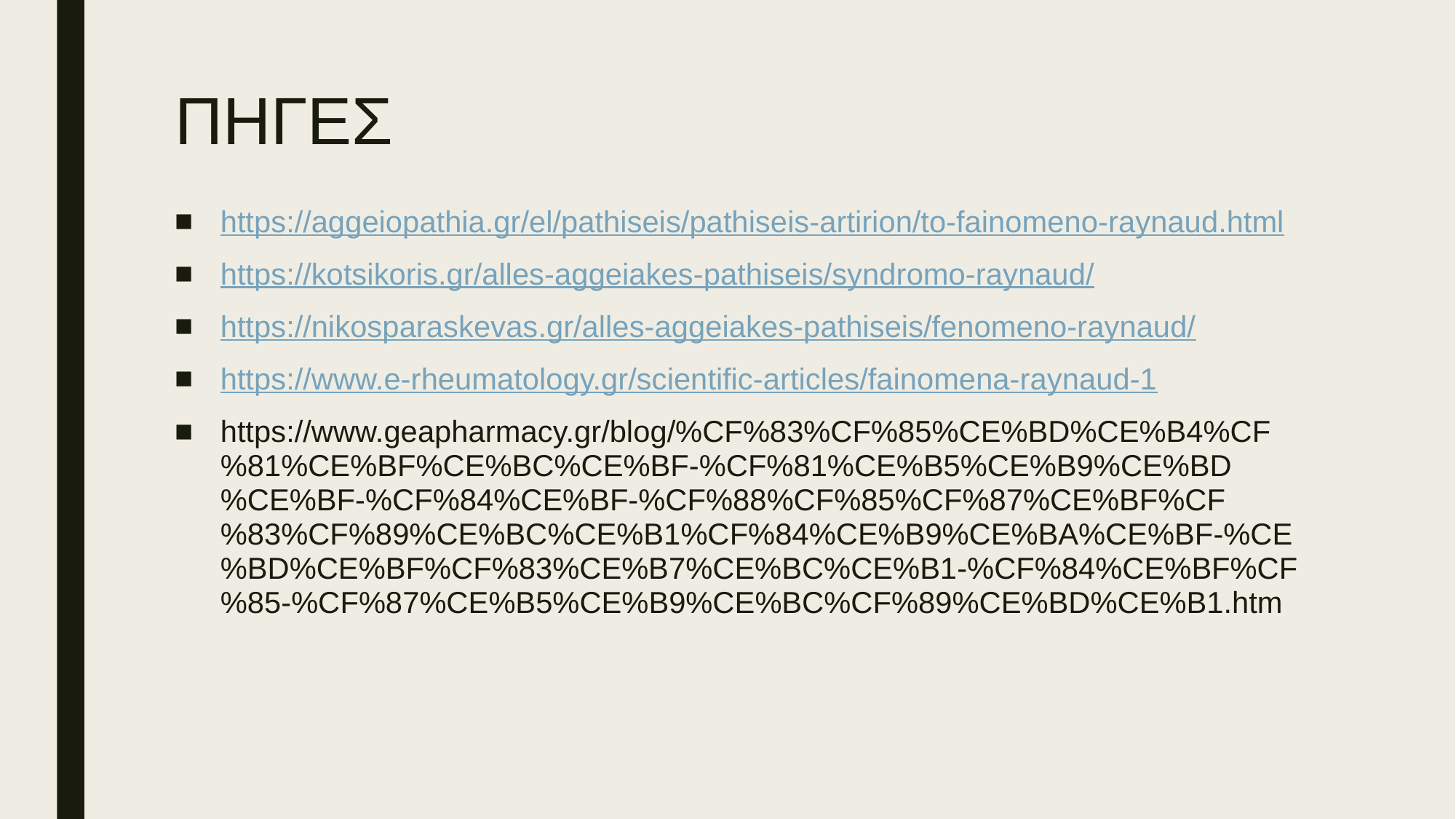

# ΠΗΓΕΣ
https://aggeiopathia.gr/el/pathiseis/pathiseis-artirion/to-fainomeno-raynaud.html
https://kotsikoris.gr/alles-aggeiakes-pathiseis/syndromo-raynaud/
https://nikosparaskevas.gr/alles-aggeiakes-pathiseis/fenomeno-raynaud/
https://www.e-rheumatology.gr/scientific-articles/fainomena-raynaud-1
https://www.geapharmacy.gr/blog/%CF%83%CF%85%CE%BD%CE%B4%CF%81%CE%BF%CE%BC%CE%BF-%CF%81%CE%B5%CE%B9%CE%BD%CE%BF-%CF%84%CE%BF-%CF%88%CF%85%CF%87%CE%BF%CF%83%CF%89%CE%BC%CE%B1%CF%84%CE%B9%CE%BA%CE%BF-%CE%BD%CE%BF%CF%83%CE%B7%CE%BC%CE%B1-%CF%84%CE%BF%CF%85-%CF%87%CE%B5%CE%B9%CE%BC%CF%89%CE%BD%CE%B1.htm